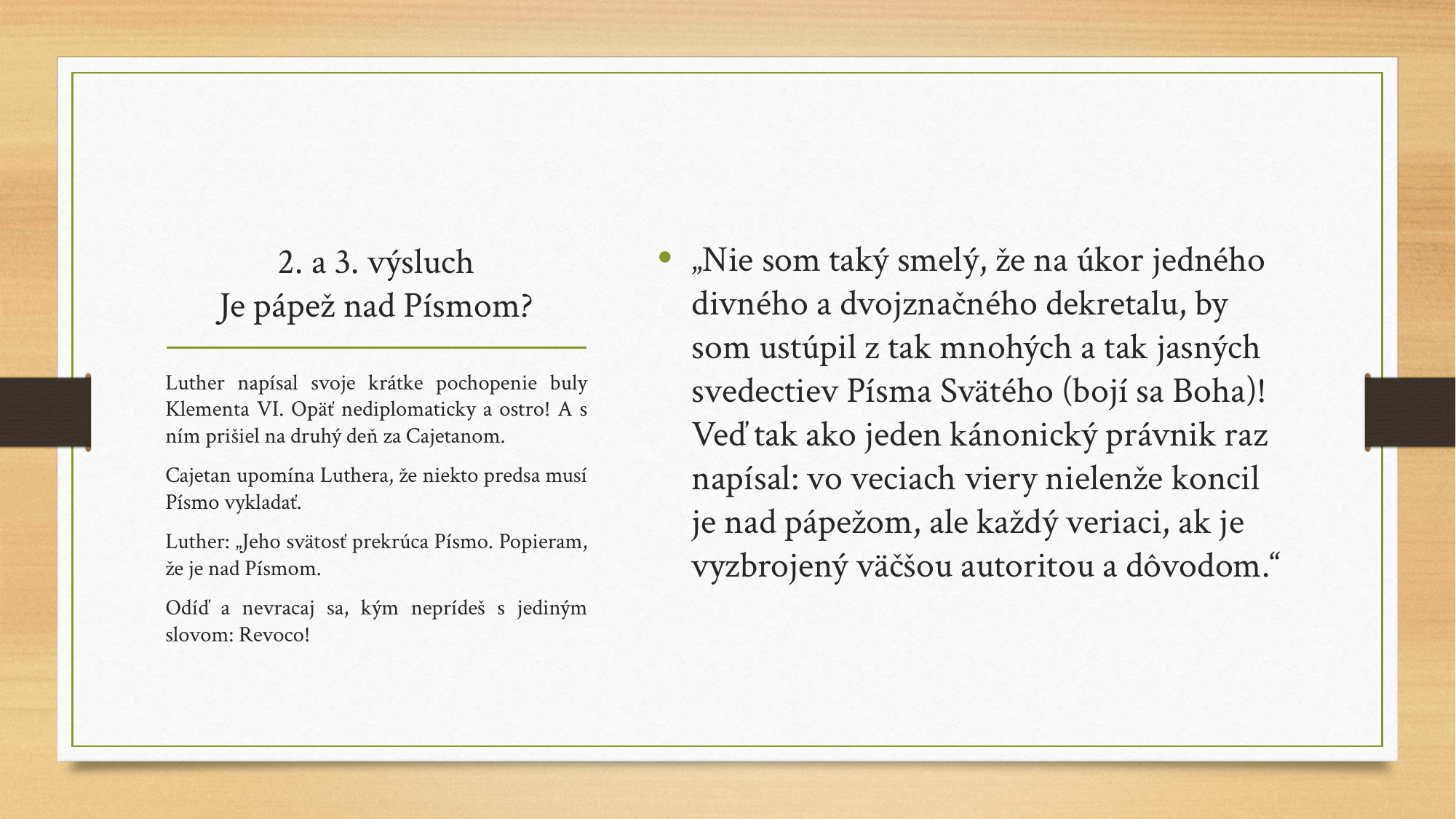

„Nie som taký smelý, že na úkor jedného divného a dvojznačného dekretalu, by som ustúpil z tak mnohých a tak jasných svedectiev Písma Svätého (bojí sa Boha)! Veď tak ako jeden kánonický právnik raz napísal: vo veciach viery nielenže koncil je nad pápežom, ale každý veriaci, ak je vyzbrojený väčšou autoritou a dôvodom.“
# 2. a 3. výsluch Je pápež nad Písmom?
Luther napísal svoje krátke pochopenie buly Klementa VI. Opäť nediplomaticky a ostro! A s ním prišiel na druhý deň za Cajetanom.
Cajetan upomína Luthera, že niekto predsa musí Písmo vykladať.
Luther: „Jeho svätosť prekrúca Písmo. Popieram, že je nad Písmom.
Odíď a nevracaj sa, kým neprídeš s jediným slovom: Revoco!